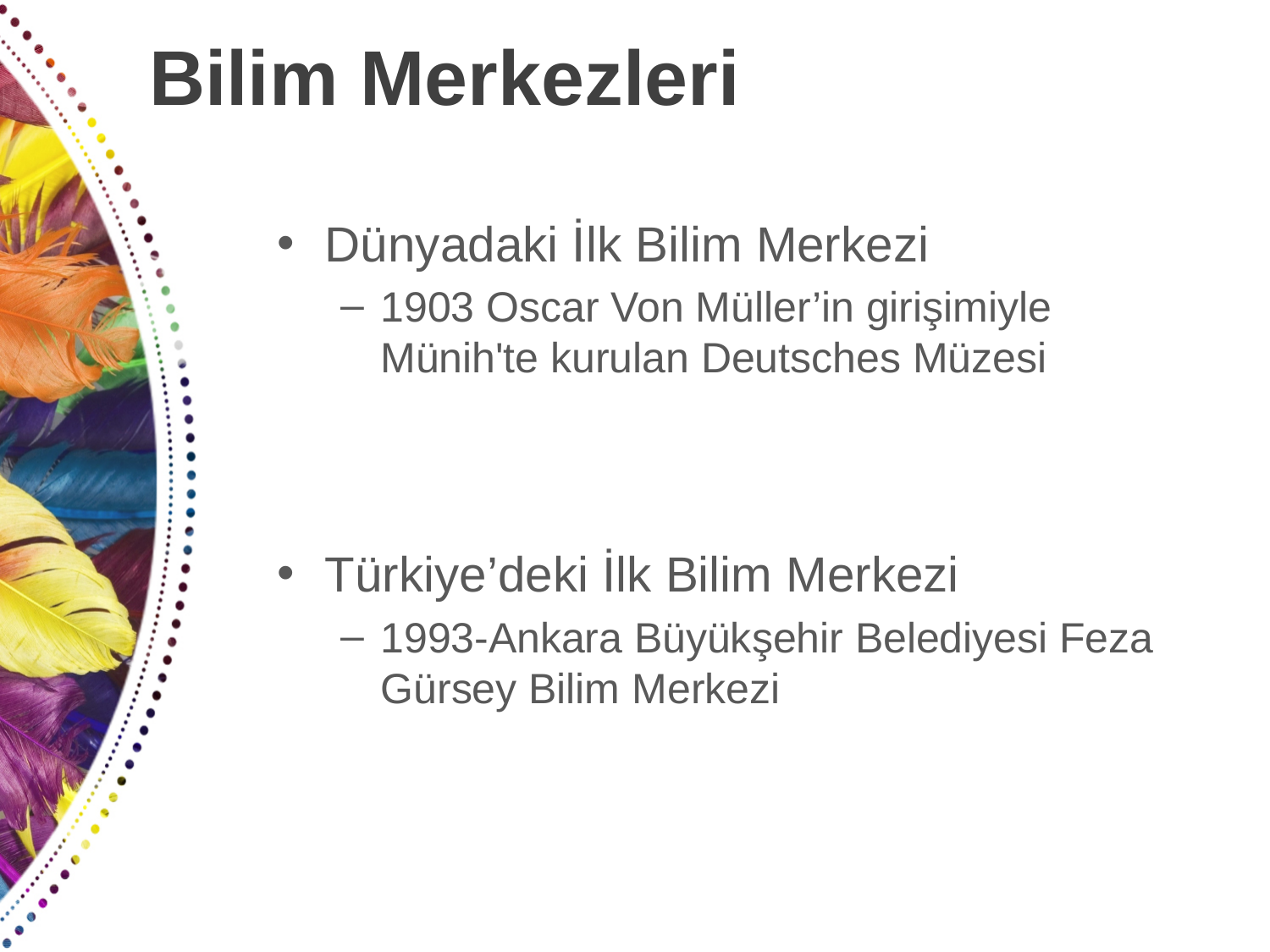

# Bilim Merkezleri
Dünyadaki İlk Bilim Merkezi
1903 Oscar Von Müller’in girişimiyle Münih'te kurulan Deutsches Müzesi

Türkiye’deki İlk Bilim Merkezi
1993-Ankara Büyükşehir Belediyesi Feza Gürsey Bilim Merkezi